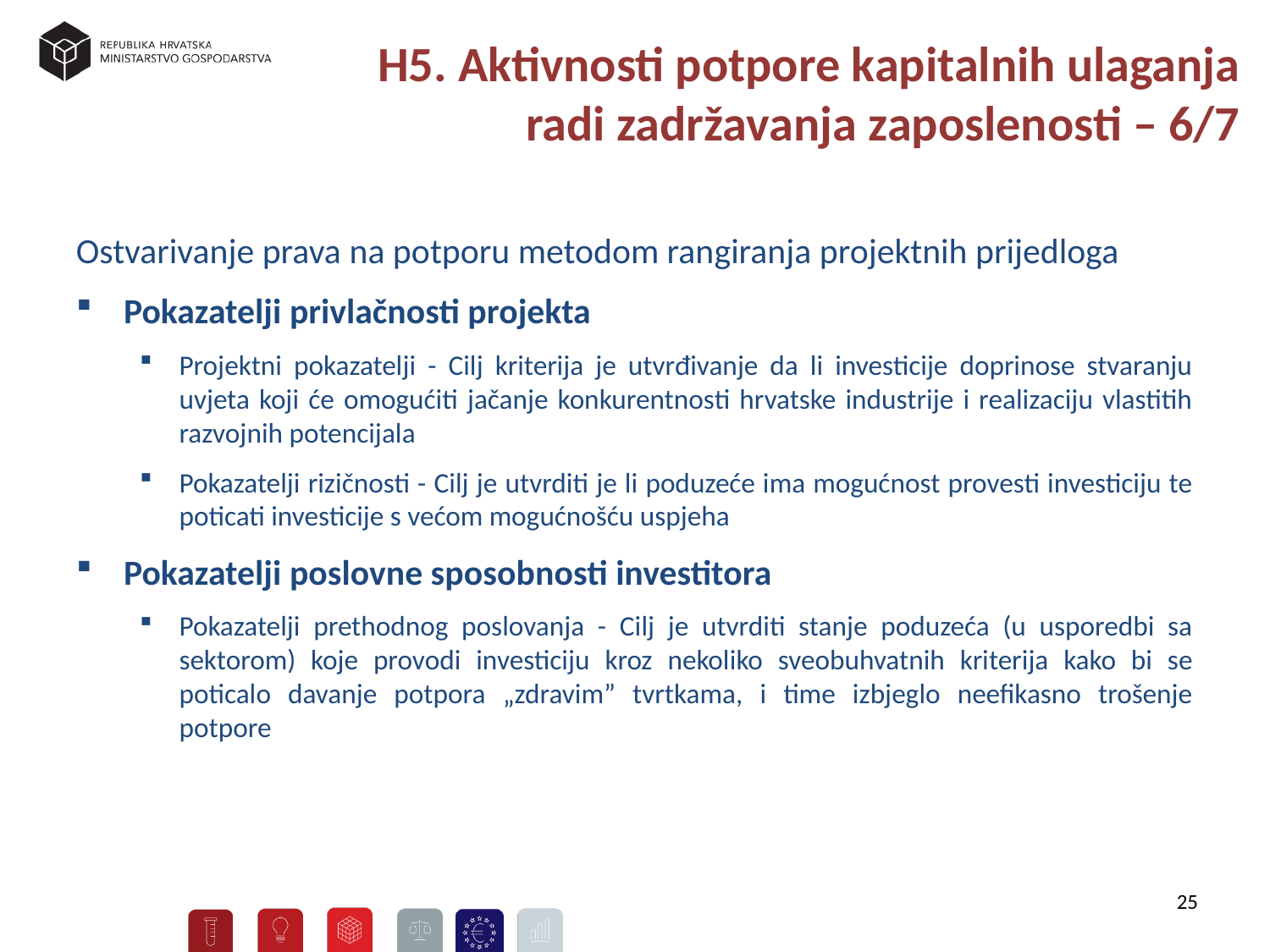

H5. Aktivnosti potpore kapitalnih ulaganja radi zadržavanja zaposlenosti – 6/7
Ostvarivanje prava na potporu metodom rangiranja projektnih prijedloga
Pokazatelji privlačnosti projekta
Projektni pokazatelji - Cilj kriterija je utvrđivanje da li investicije doprinose stvaranju uvjeta koji će omogućiti jačanje konkurentnosti hrvatske industrije i realizaciju vlastitih razvojnih potencijala
Pokazatelji rizičnosti - Cilj je utvrditi je li poduzeće ima mogućnost provesti investiciju te poticati investicije s većom mogućnošću uspjeha
Pokazatelji poslovne sposobnosti investitora
Pokazatelji prethodnog poslovanja - Cilj je utvrditi stanje poduzeća (u usporedbi sa sektorom) koje provodi investiciju kroz nekoliko sveobuhvatnih kriterija kako bi se poticalo davanje potpora „zdravim” tvrtkama, i time izbjeglo neefikasno trošenje potpore

25